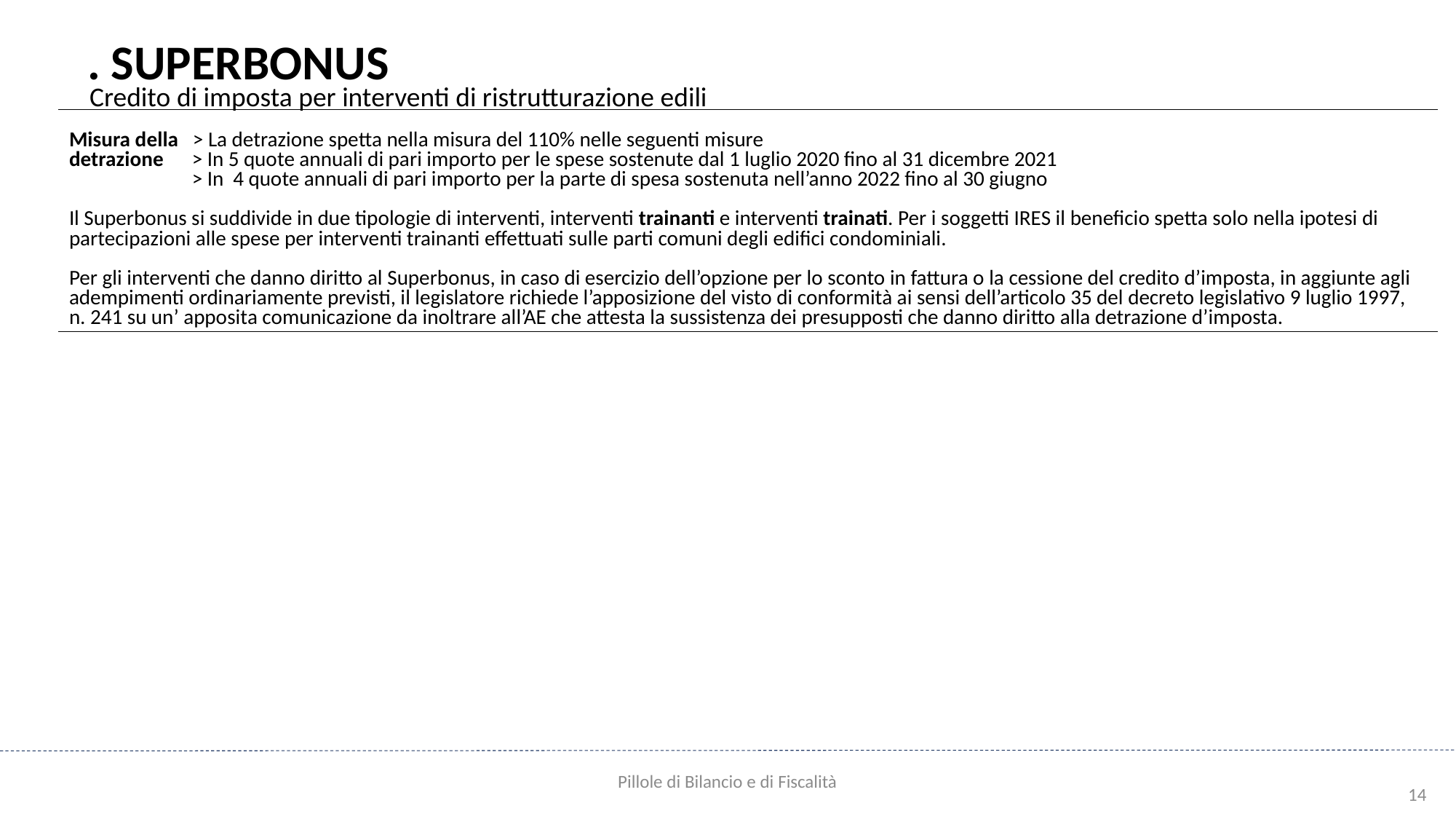

. SUPERBONUS
Credito di imposta per interventi di ristrutturazione edili
Misura della   > La detrazione spetta nella misura del 110% nelle seguenti misure
detrazione      > In 5 quote annuali di pari importo per le spese sostenute dal 1 luglio 2020 fino al 31 dicembre 2021
                          > In  4 quote annuali di pari importo per la parte di spesa sostenuta nell’anno 2022 fino al 30 giugno

Il Superbonus si suddivide in due tipologie di interventi, interventi trainanti e interventi trainati. Per i soggetti IRES il beneficio spetta solo nella ipotesi di partecipazioni alle spese per interventi trainanti effettuati sulle parti comuni degli edifici condominiali.

Per gli interventi che danno diritto al Superbonus, in caso di esercizio dell’opzione per lo sconto in fattura o la cessione del credito d’imposta, in aggiunte agli adempimenti ordinariamente previsti, il legislatore richiede l’apposizione del visto di conformità ai sensi dell’articolo 35 del decreto legislativo 9 luglio 1997, n. 241 su un’ apposita comunicazione da inoltrare all’AE che attesta la sussistenza dei presupposti che danno diritto alla detrazione d’imposta.

Pillole di Bilancio e di Fiscalità
14